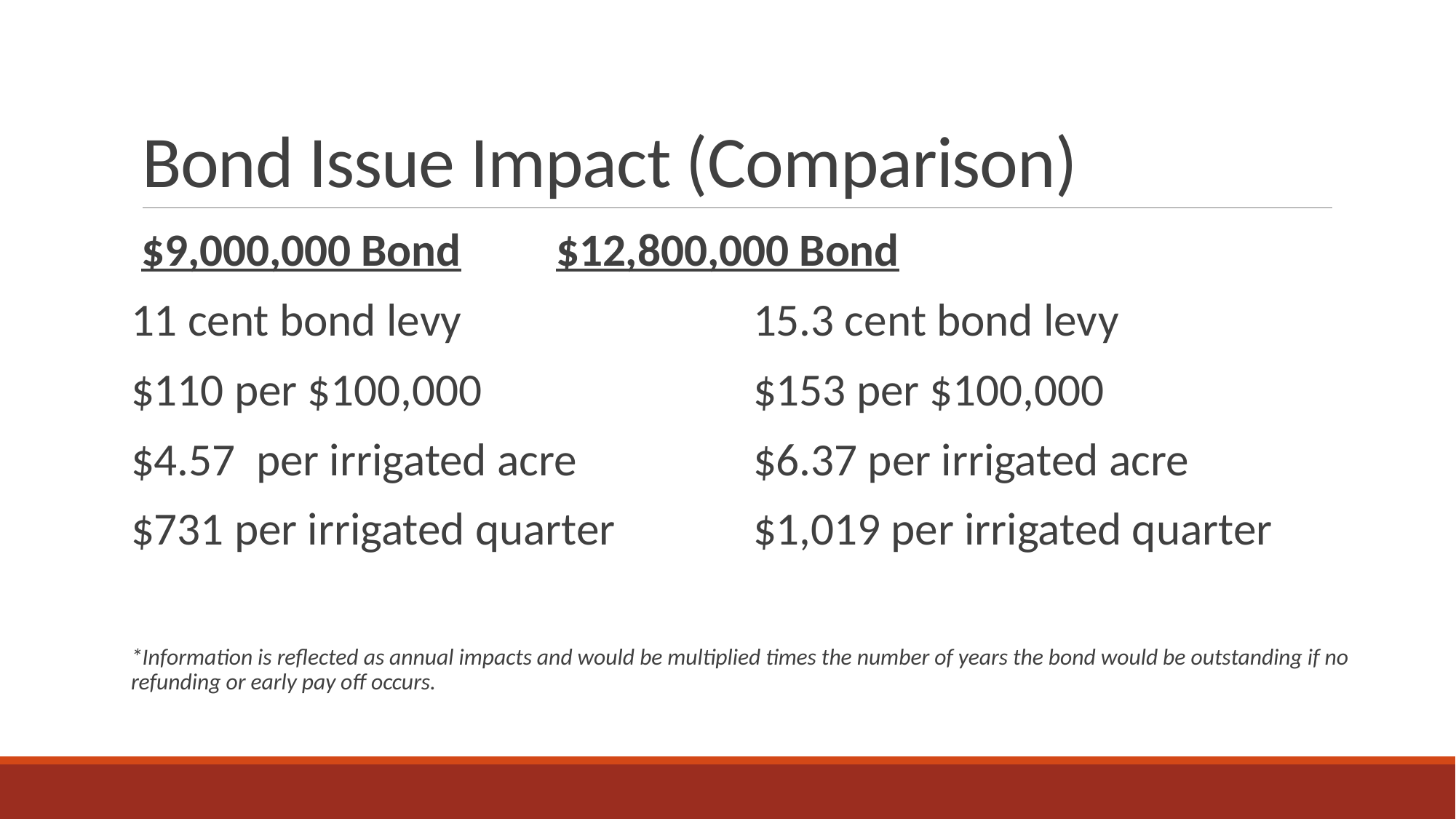

# Bond Issue Impact (Comparison)
$9,000,000 Bond			$12,800,000 Bond
11 cent bond levy			15.3 cent bond levy
$110 per $100,000			$153 per $100,000
$4.57  per irrigated acre		$6.37 per irrigated acre
$731 per irrigated quarter		$1,019 per irrigated quarter

*Information is reflected as annual impacts and would be multiplied times the number of years the bond would be outstanding if no refunding or early pay off occurs.